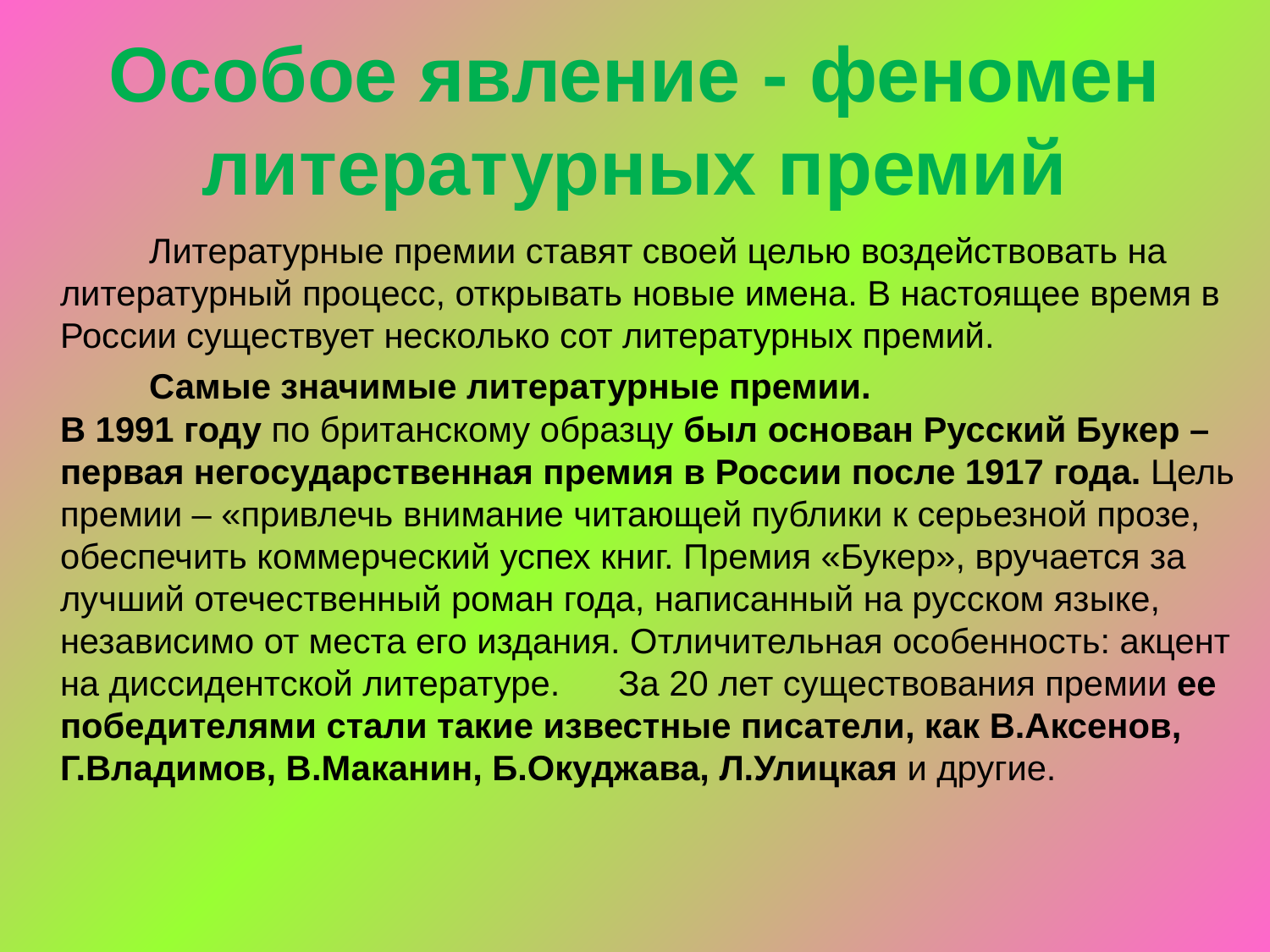

Особое явление - феномен литературных премий
              Литературные премии ставят своей целью воздействовать на литературный процесс, открывать новые имена. В настоящее время в России существует несколько сот литературных премий.
              Самые значимые литературные премии.
В 1991 году по британскому образцу был основан Русский Букер – первая негосударственная премия в России после 1917 года. Цель премии – «привлечь внимание читающей публики к серьезной прозе, обеспечить коммерческий успех книг. Премия «Букер», вручается за лучший отечественный роман года, написанный на русском языке, независимо от места его издания. Отличительная особенность: акцент на диссидентской литературе.      За 20 лет существования премии ее победителями стали такие известные писатели, как В.Аксенов, Г.Владимов, В.Маканин, Б.Окуджава, Л.Улицкая и другие.